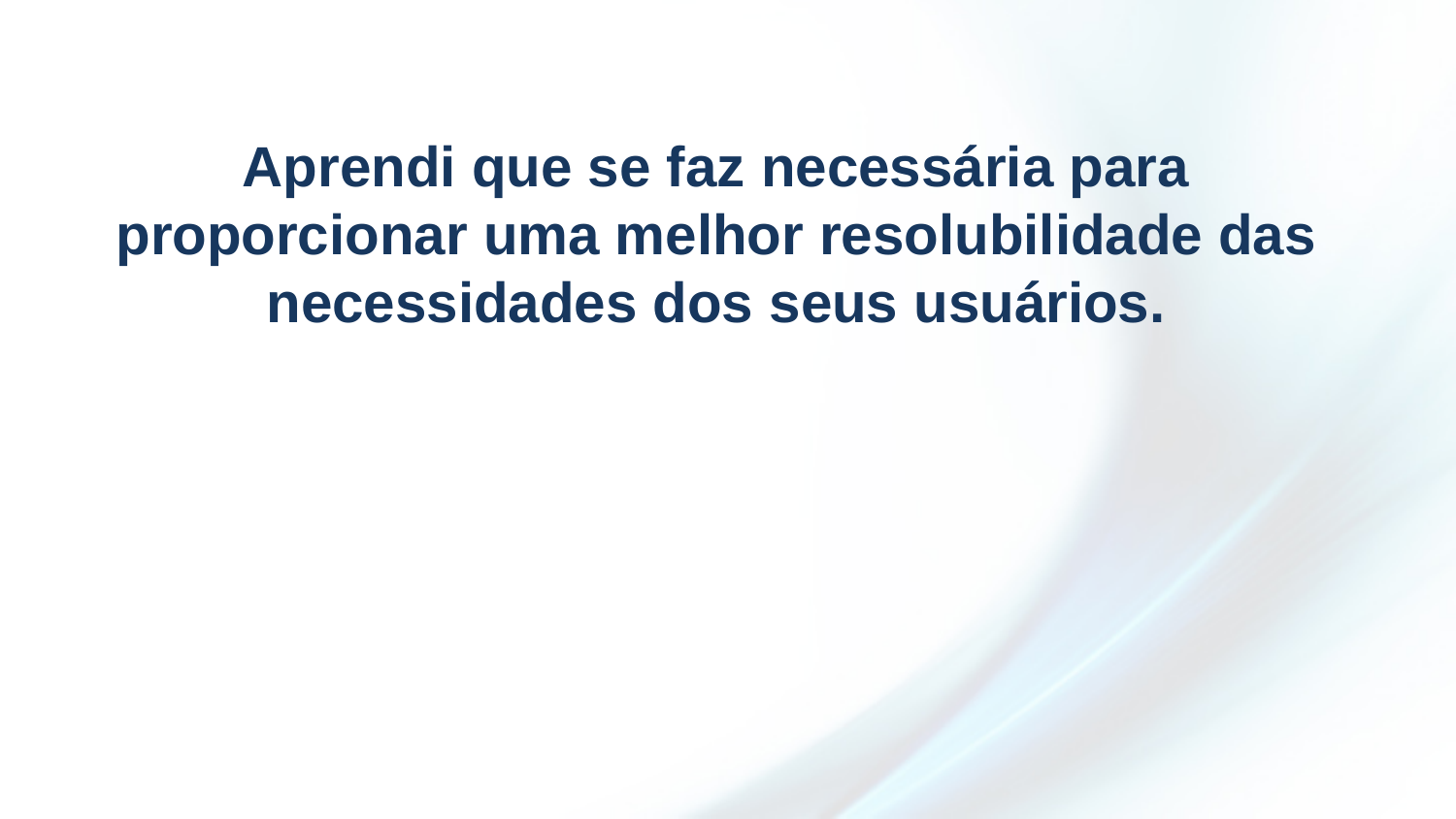

Aprendi que se faz necessária para proporcionar uma melhor resolubilidade das necessidades dos seus usuários.